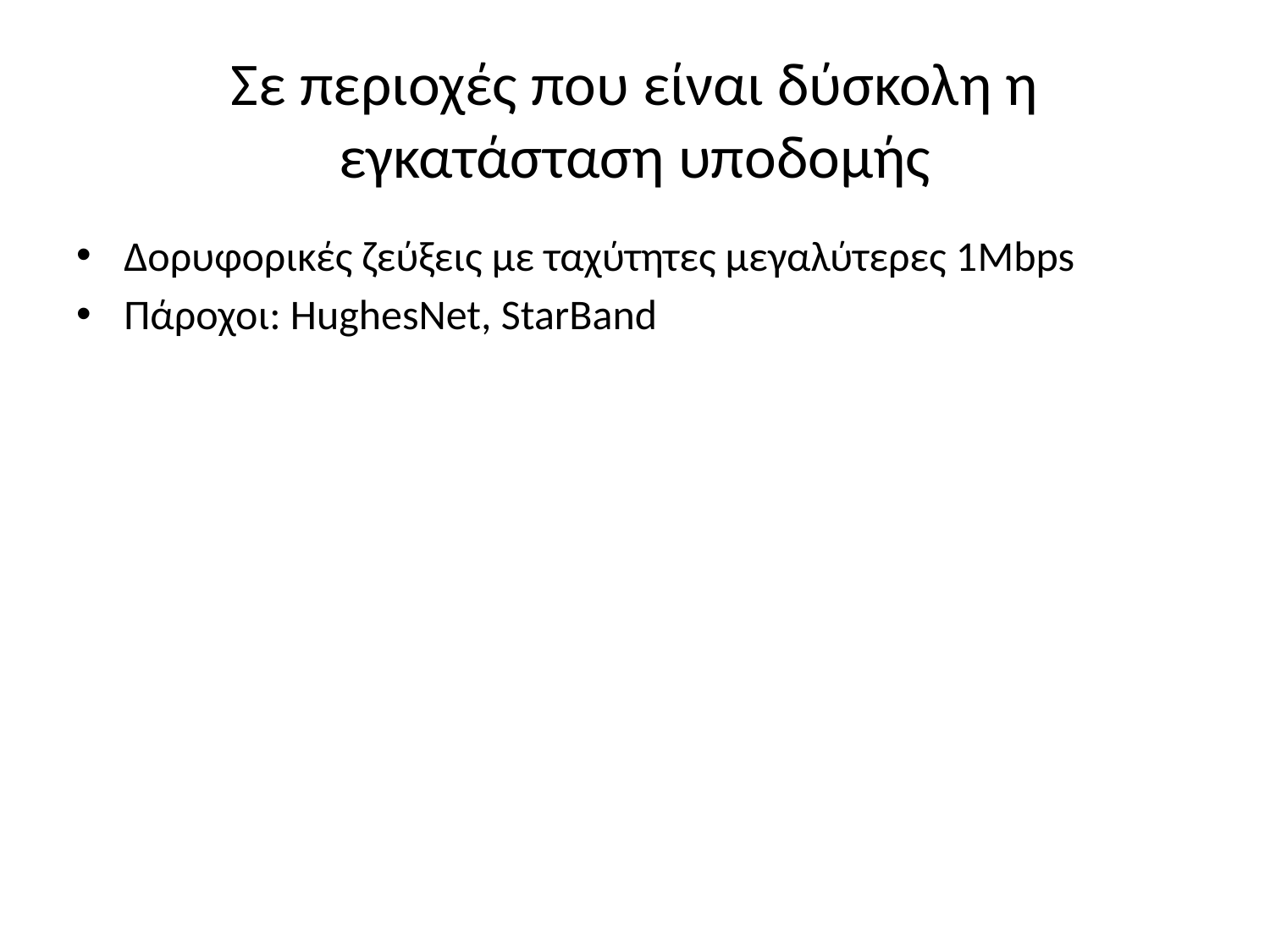

# Σε περιοχές που είναι δύσκολη η εγκατάσταση υποδομής
Δορυφορικές ζεύξεις με ταχύτητες μεγαλύτερες 1Mbps
Πάροχοι: HughesNet, StarBand